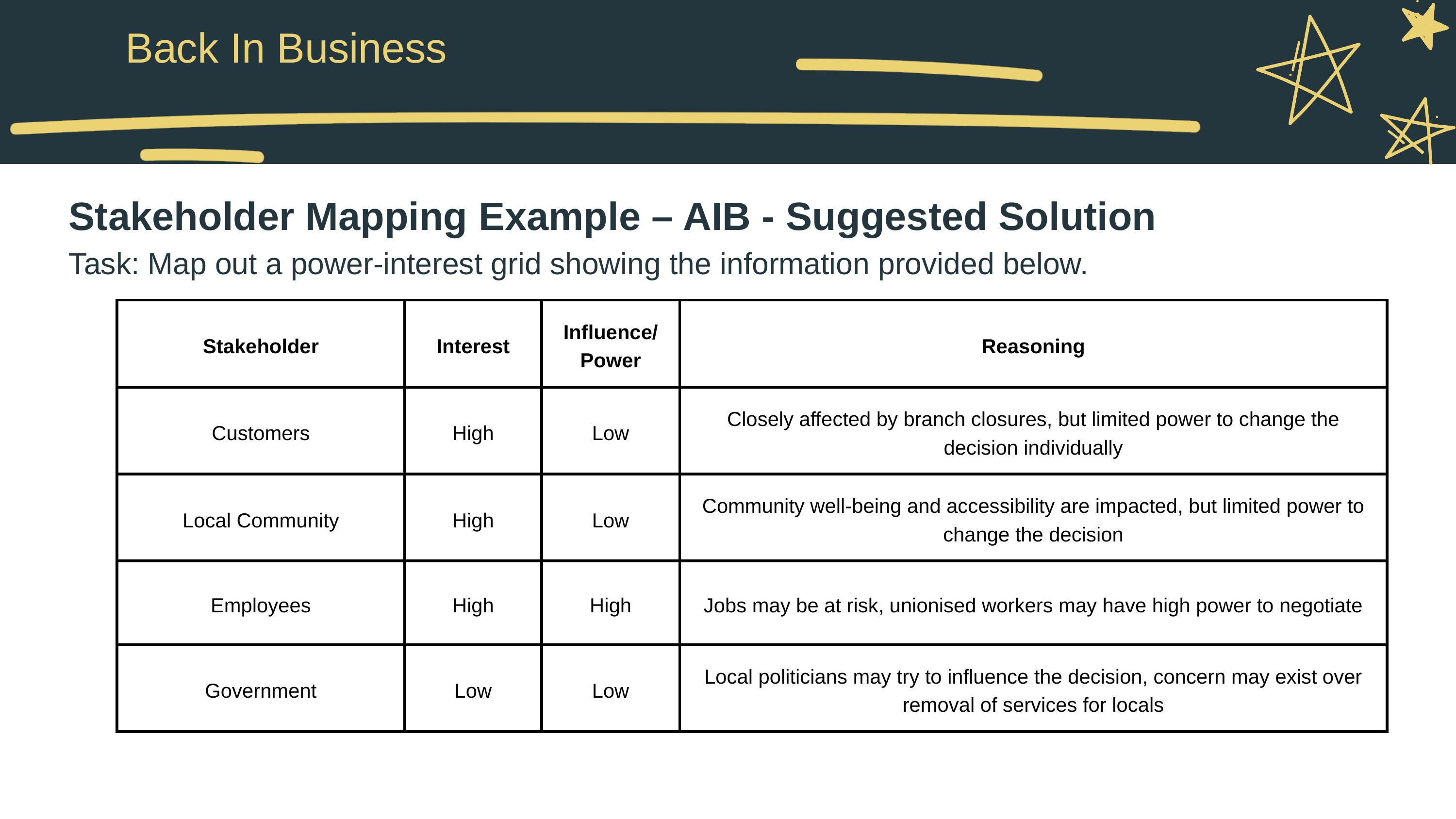

Back In Business

Stakeholder Mapping Example – AIB - Suggested Solution
Task: Map out a power-interest grid showing the information provided below.
| Stakeholder | Interest | Influence/ Power | Reasoning |
| --- | --- | --- | --- |
| Customers | High | Low | Closely affected by branch closures, but limited power to change the decision individually |
| Local Community | High | Low | Community well-being and accessibility are impacted, but limited power to change the decision |
| Employees | High | High | Jobs may be at risk, unionised workers may have high power to negotiate |
| Government | Low | Low | Local politicians may try to influence the decision, concern may exist over removal of services for locals |